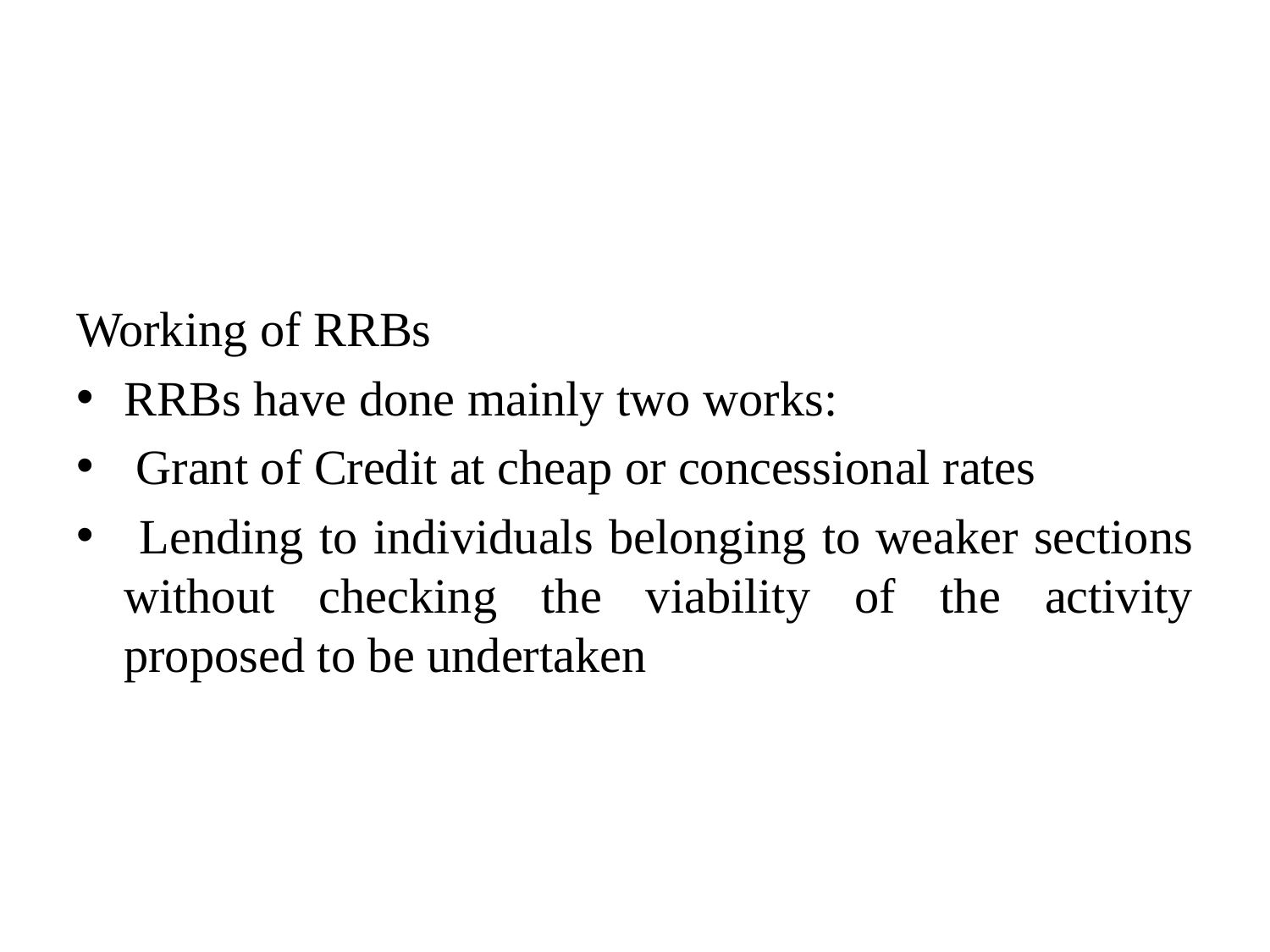

#

Working of RRBs
RRBs have done mainly two works:
 Grant of Credit at cheap or concessional rates
 Lending to individuals belonging to weaker sections without checking the viability of the activity proposed to be undertaken